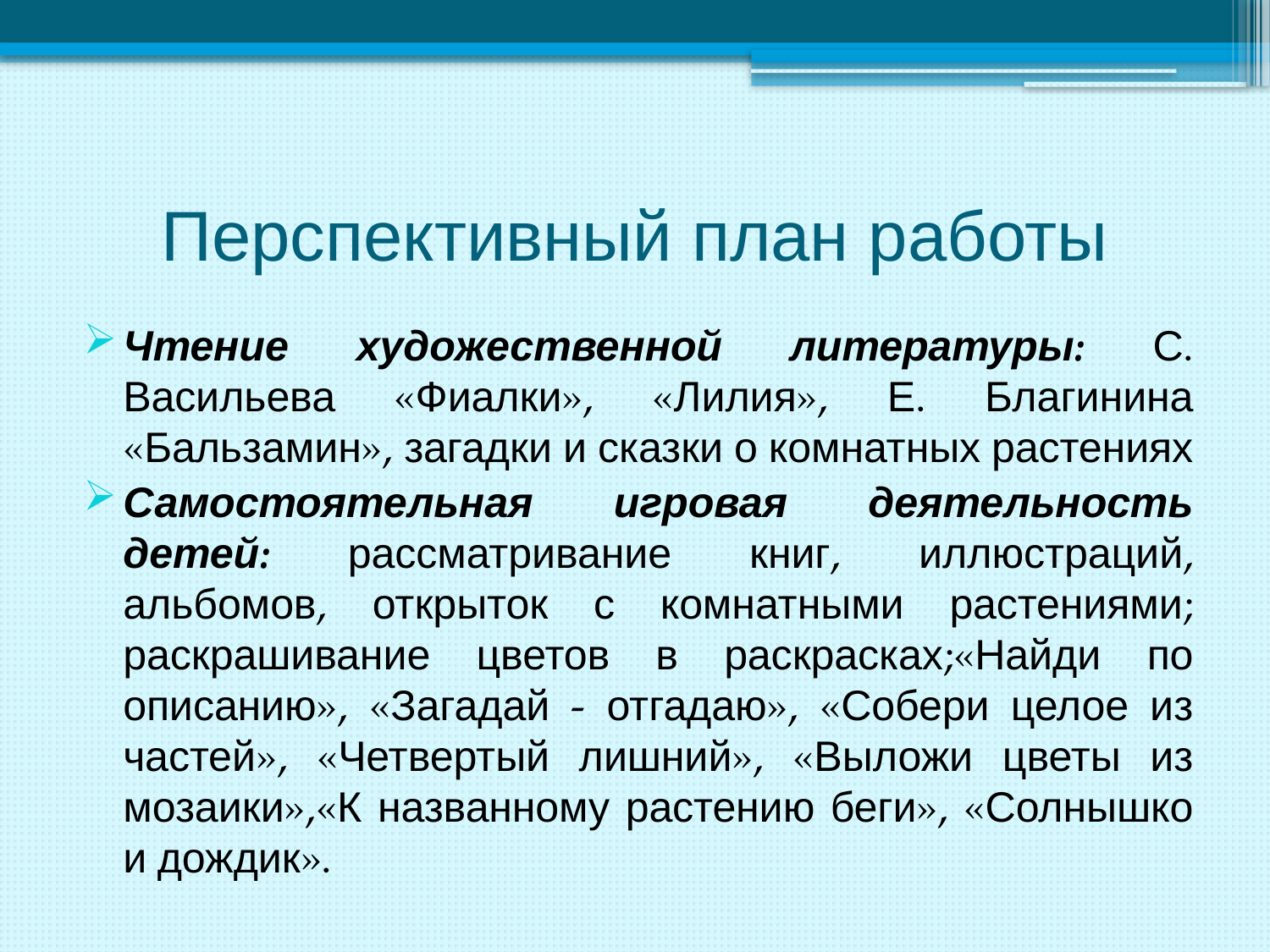

# Перспективный план работы
Чтение художественной литературы: С. Васильева «Фиалки», «Лилия», Е. Благинина «Бальзамин», загадки и сказки о комнатных растениях
Самостоятельная игровая деятельность детей: рассматривание книг, иллюстраций, альбомов, открыток с комнатными растениями; раскрашивание цветов в раскрасках;«Найди по описанию», «Загадай - отгадаю», «Собери целое из частей», «Четвертый лишний», «Выложи цветы из мозаики»,«К названному растению беги», «Солнышко и дождик».